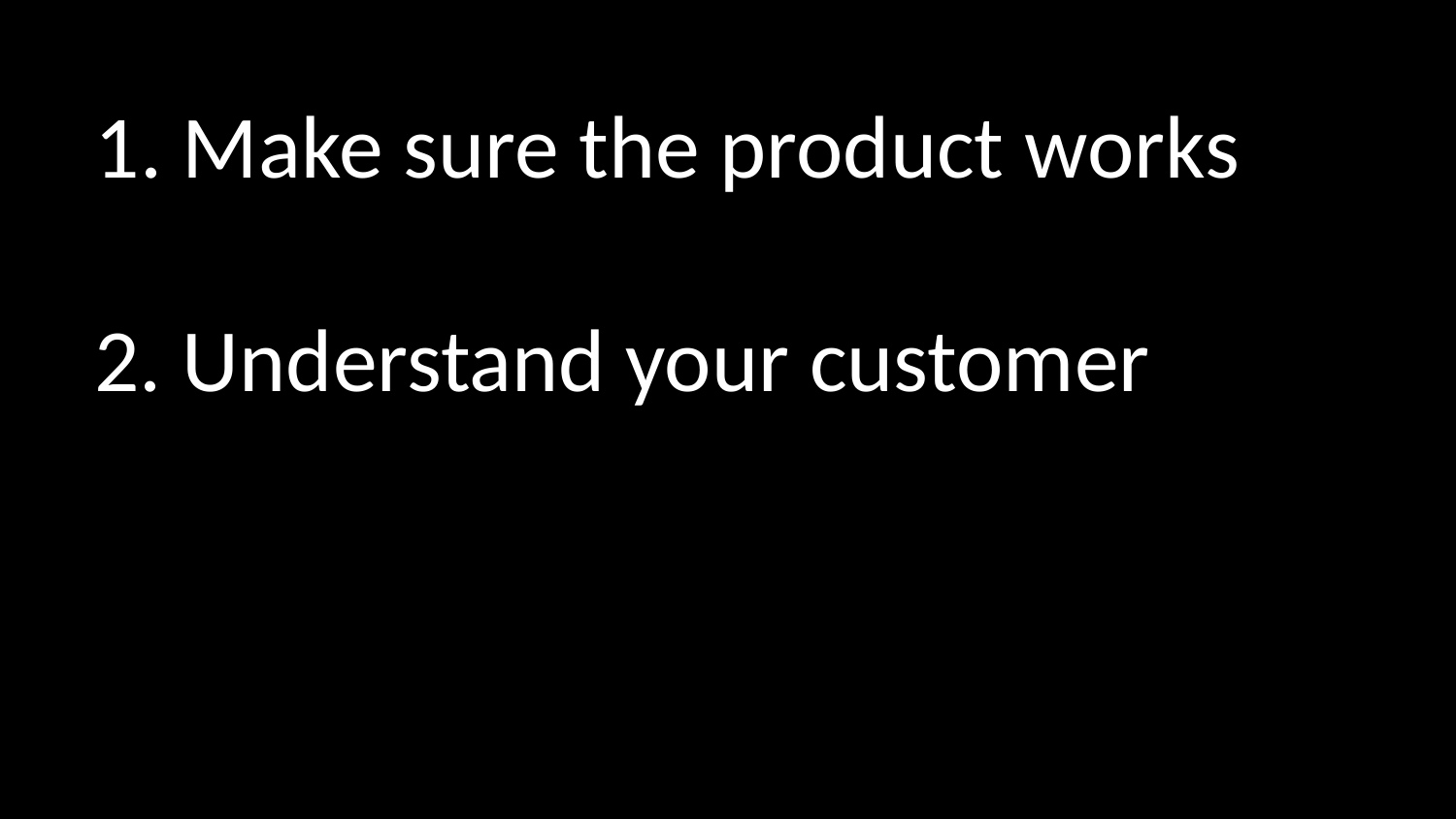

# 1. Make sure the product works 2. Understand your customer